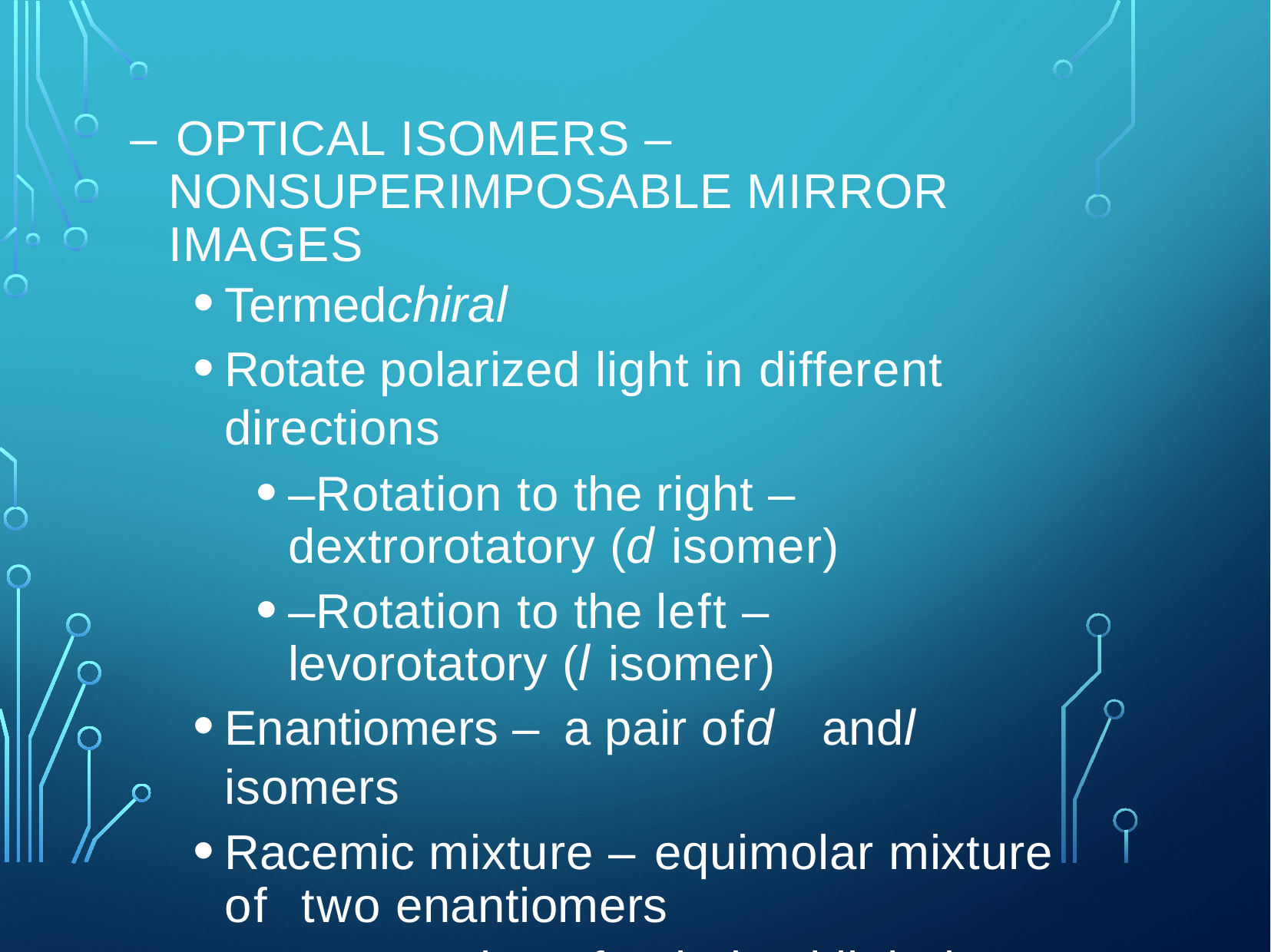

# – Optical isomers – nonsuperimposable mirror  images
Termedchiral
Rotate polarized light in different directions
–Rotation to the right – dextrorotatory (d  isomer)
–Rotation to the left – levorotatory (l  isomer)
Enantiomers – a pair ofd	andl	isomers
Racemic mixture – equimolar mixture of  two enantiomers
–Net rotation of polarized light is zero